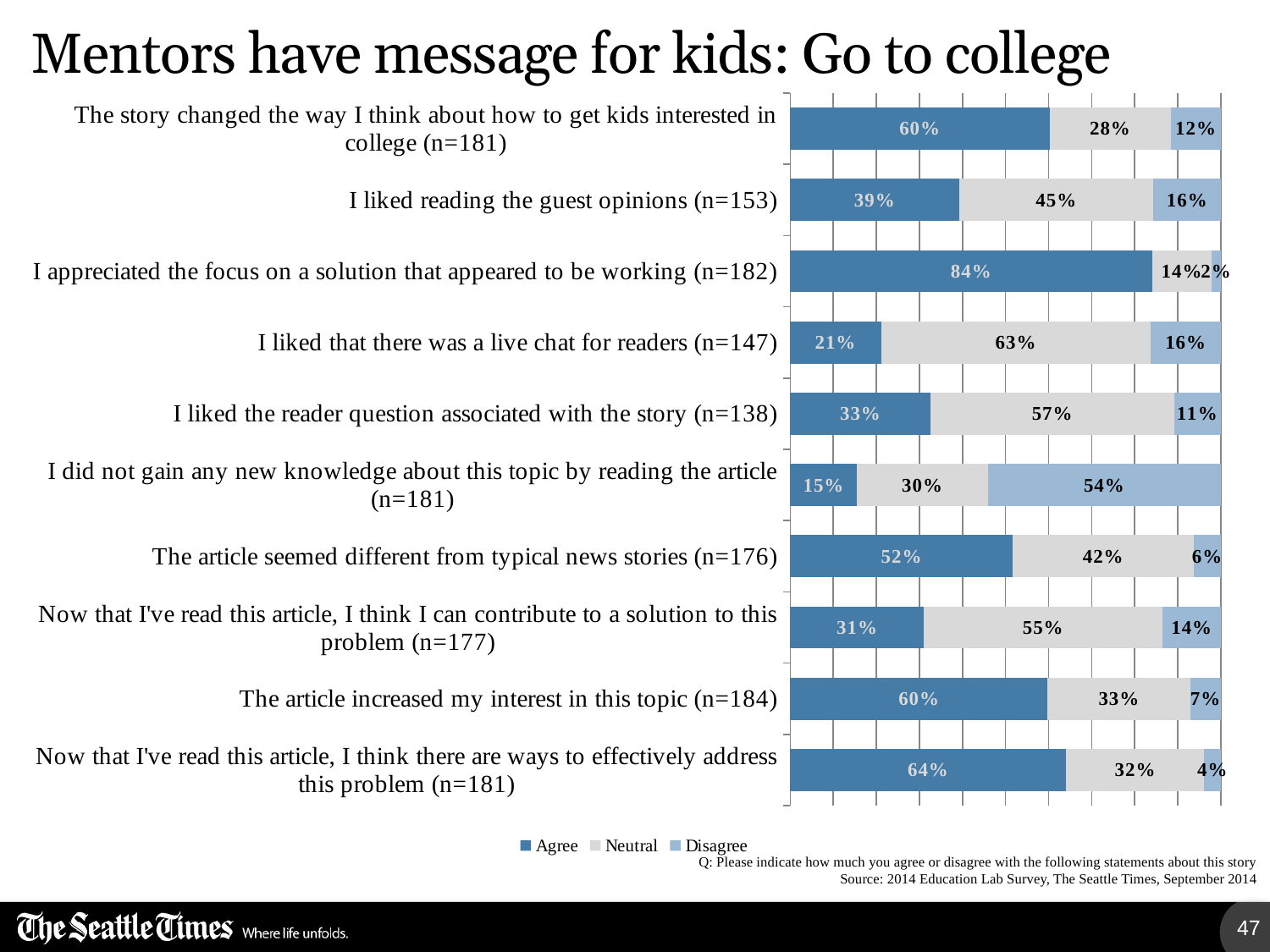

# Mentors have message for kids: Go to college

### Chart

| Category | Agree | Neutral | Disagree |
|---|---|---|---|
| The story changed the way I think about how to get kids interested in college (n=181) | 0.6022099447513812 | 0.28176795580110475 | 0.1160220994475138 |
| I liked reading the guest opinions (n=153) | 0.3921568627451 | 0.45098039215686464 | 0.1568627450980392 |
| I appreciated the focus on a solution that appeared to be working (n=182) | 0.8406593406593436 | 0.1373626373626374 | 0.02197802197802199 |
| I liked that there was a live chat for readers (n=147) | 0.21088435374149786 | 0.6258503401360545 | 0.16326530612245013 |
| I liked the reader question associated with the story (n=138) | 0.3260869565217393 | 0.5652173913043476 | 0.1086956521739139 |
| I did not gain any new knowledge about this topic by reading the article (n=181) | 0.15469613259668624 | 0.30386740331492007 | 0.5414364640883975 |
| The article seemed different from typical news stories (n=176) | 0.5170454545454579 | 0.42045454545454714 | 0.0625 |
| Now that I've read this article, I think I can contribute to a solution to this problem (n=177) | 0.31073446327683774 | 0.5536723163841865 | 0.13559322033898305 |
| The article increased my interest in this topic (n=184) | 0.5978260869565215 | 0.33152173913043664 | 0.07065217391304351 |
| Now that I've read this article, I think there are ways to effectively address this problem (n=181) | 0.6408839779005526 | 0.32044198895027814 | 0.038674033149171276 |
Q: Please indicate how much you agree or disagree with the following statements about this story
Source: 2014 Education Lab Survey, The Seattle Times, September 2014
47